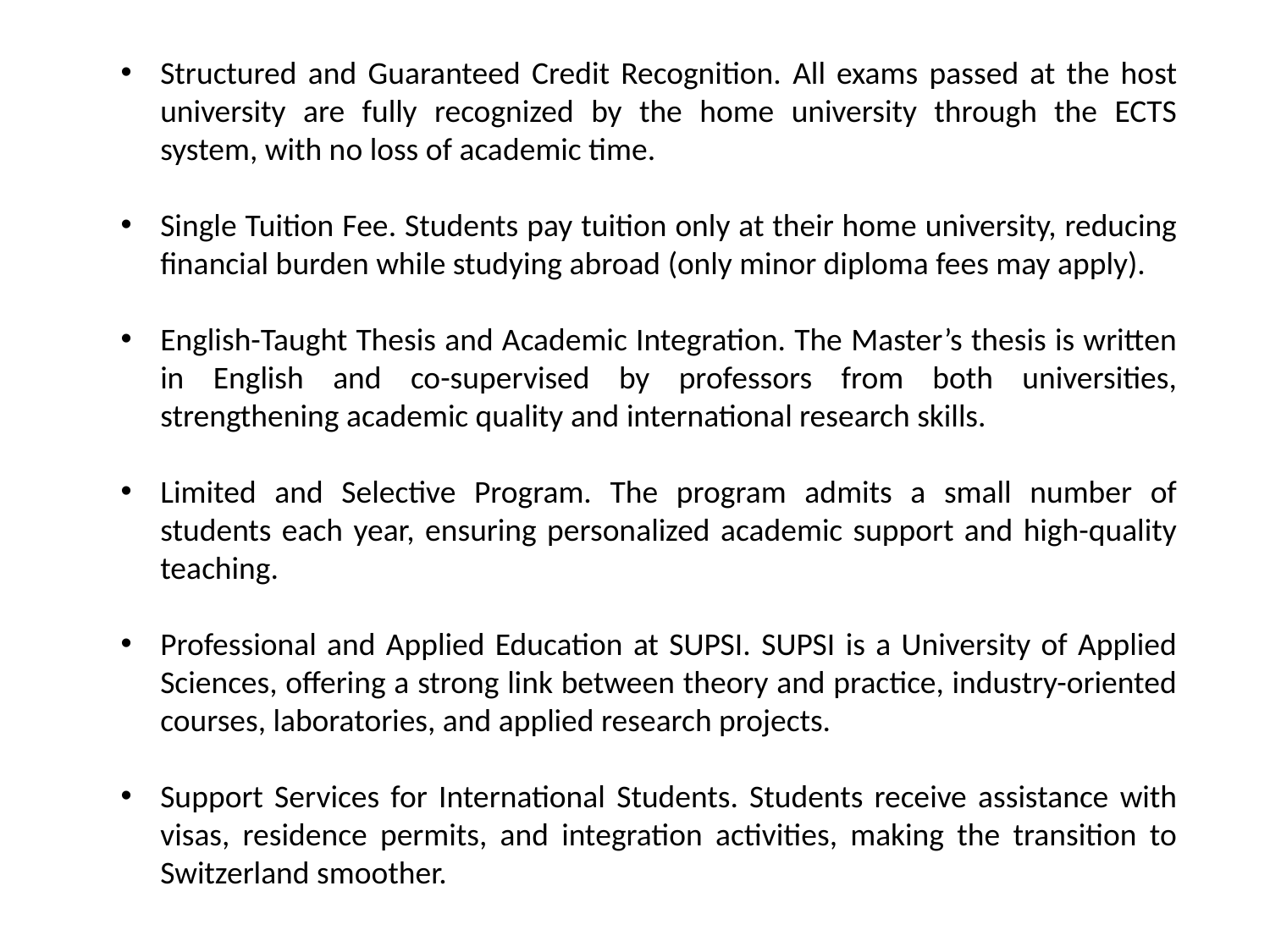

Structured and Guaranteed Credit Recognition. All exams passed at the host university are fully recognized by the home university through the ECTS system, with no loss of academic time.

Single Tuition Fee. Students pay tuition only at their home university, reducing financial burden while studying abroad (only minor diploma fees may apply).

English-Taught Thesis and Academic Integration. The Master’s thesis is written in English and co-supervised by professors from both universities, strengthening academic quality and international research skills.

Limited and Selective Program. The program admits a small number of students each year, ensuring personalized academic support and high-quality teaching.

Professional and Applied Education at SUPSI. SUPSI is a University of Applied Sciences, offering a strong link between theory and practice, industry-oriented courses, laboratories, and applied research projects.

Support Services for International Students. Students receive assistance with visas, residence permits, and integration activities, making the transition to Switzerland smoother.